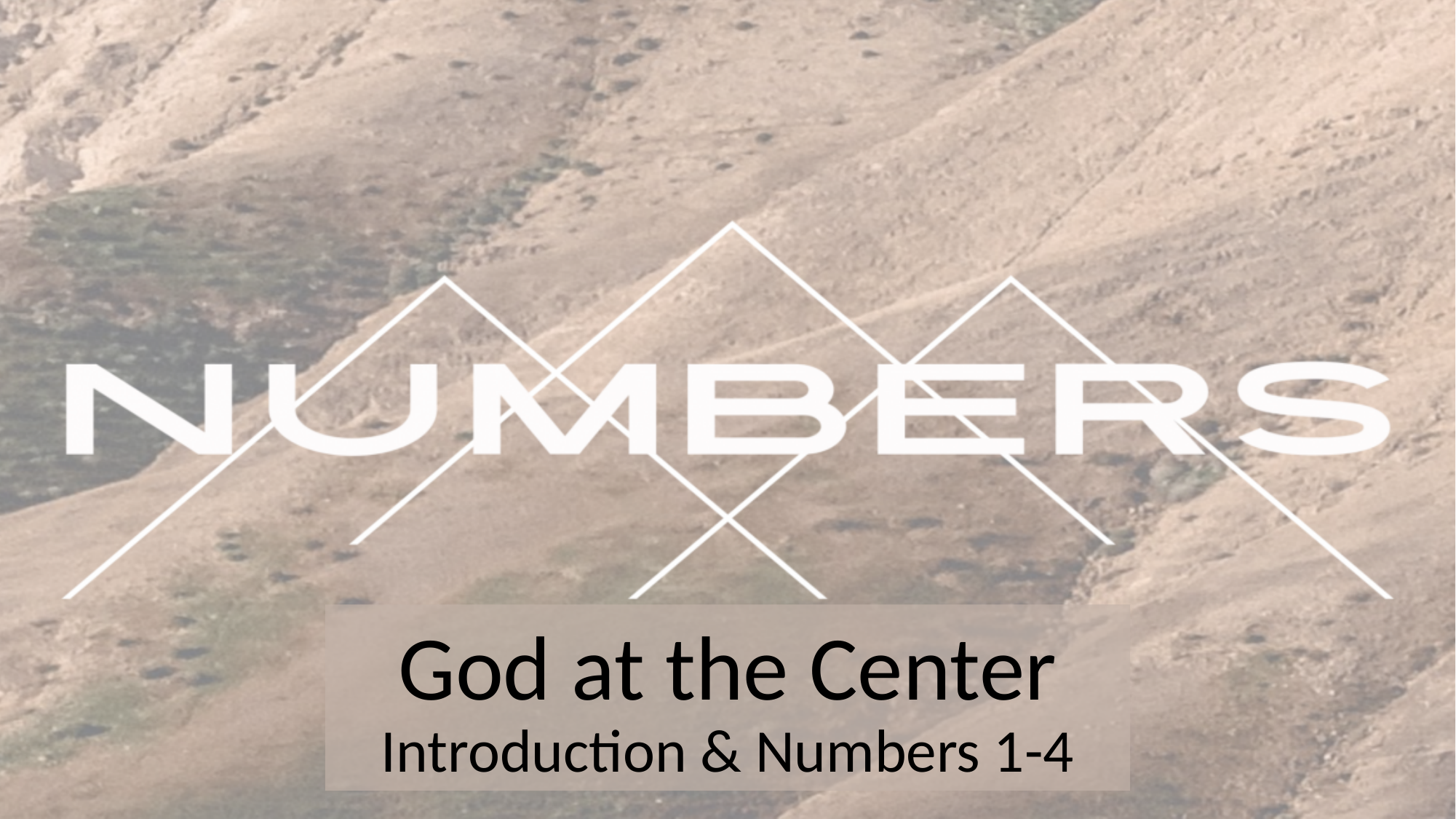

# God at the Center Introduction & Numbers 1-4